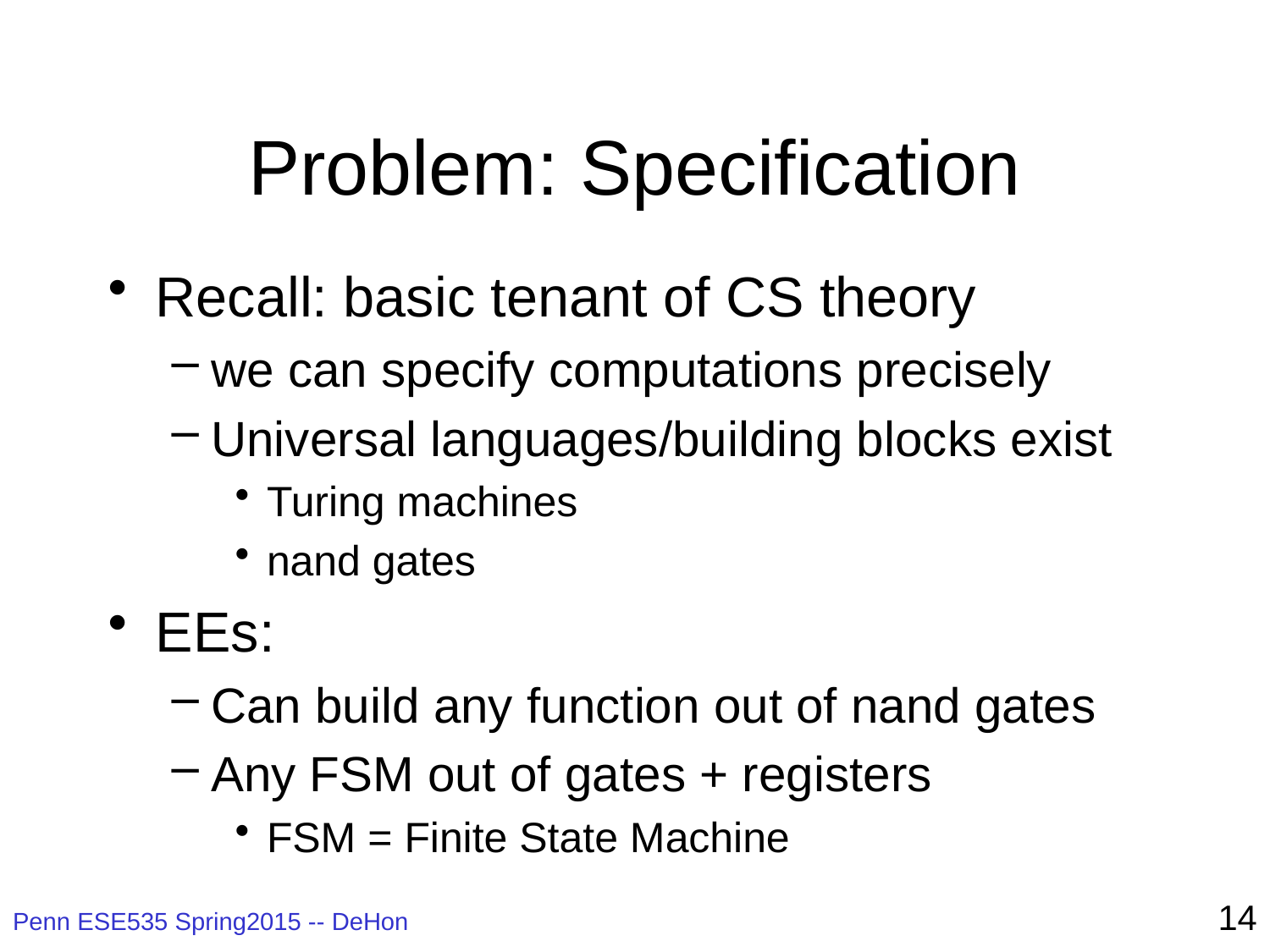

# Problem: Specification
Recall: basic tenant of CS theory
we can specify computations precisely
Universal languages/building blocks exist
Turing machines
nand gates
EEs:
Can build any function out of nand gates
Any FSM out of gates + registers
FSM = Finite State Machine
14
Penn ESE535 Spring2015 -- DeHon